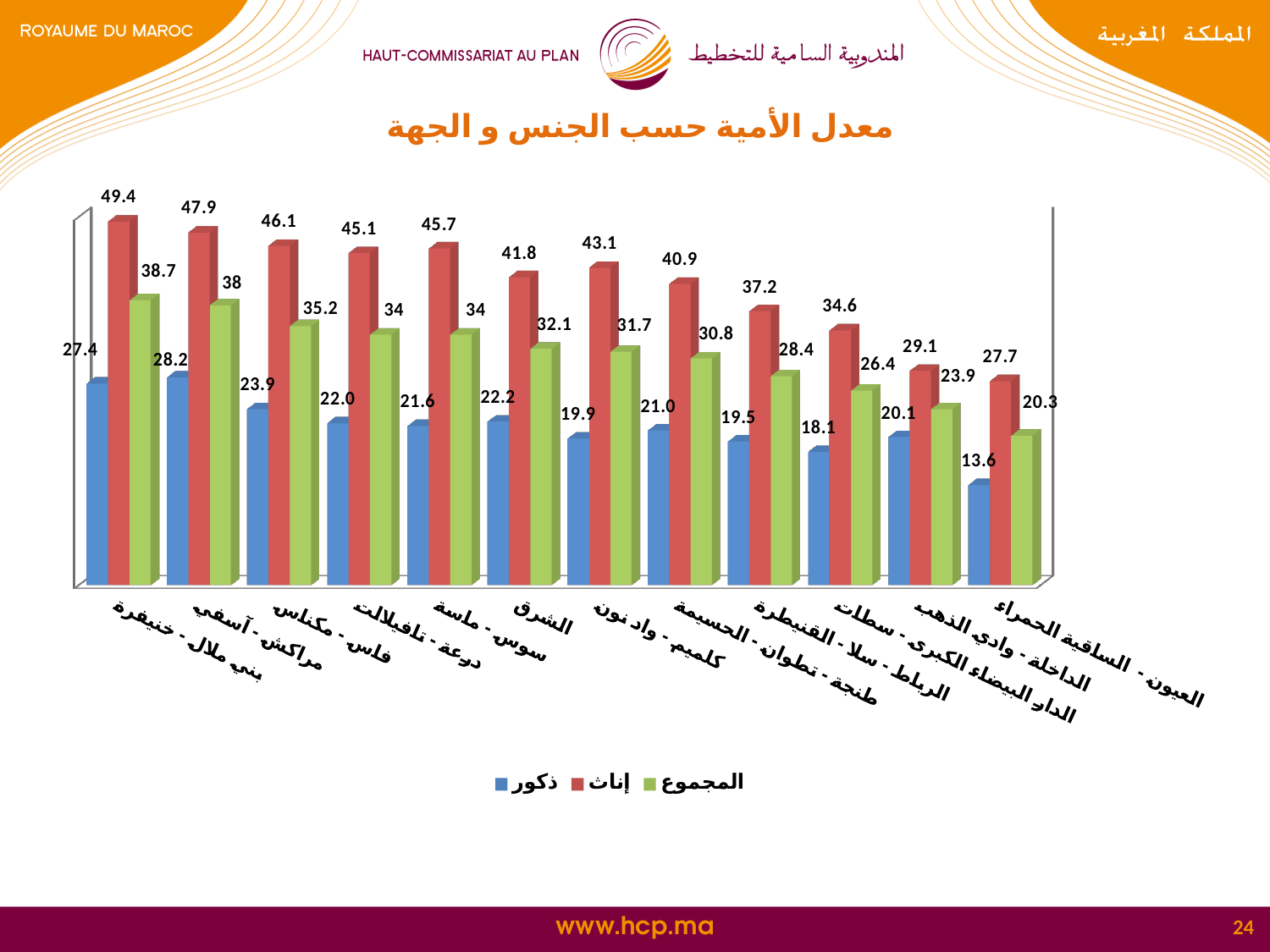

معدل الأمية حسب الجنس و الجهة

[unsupported chart]

24